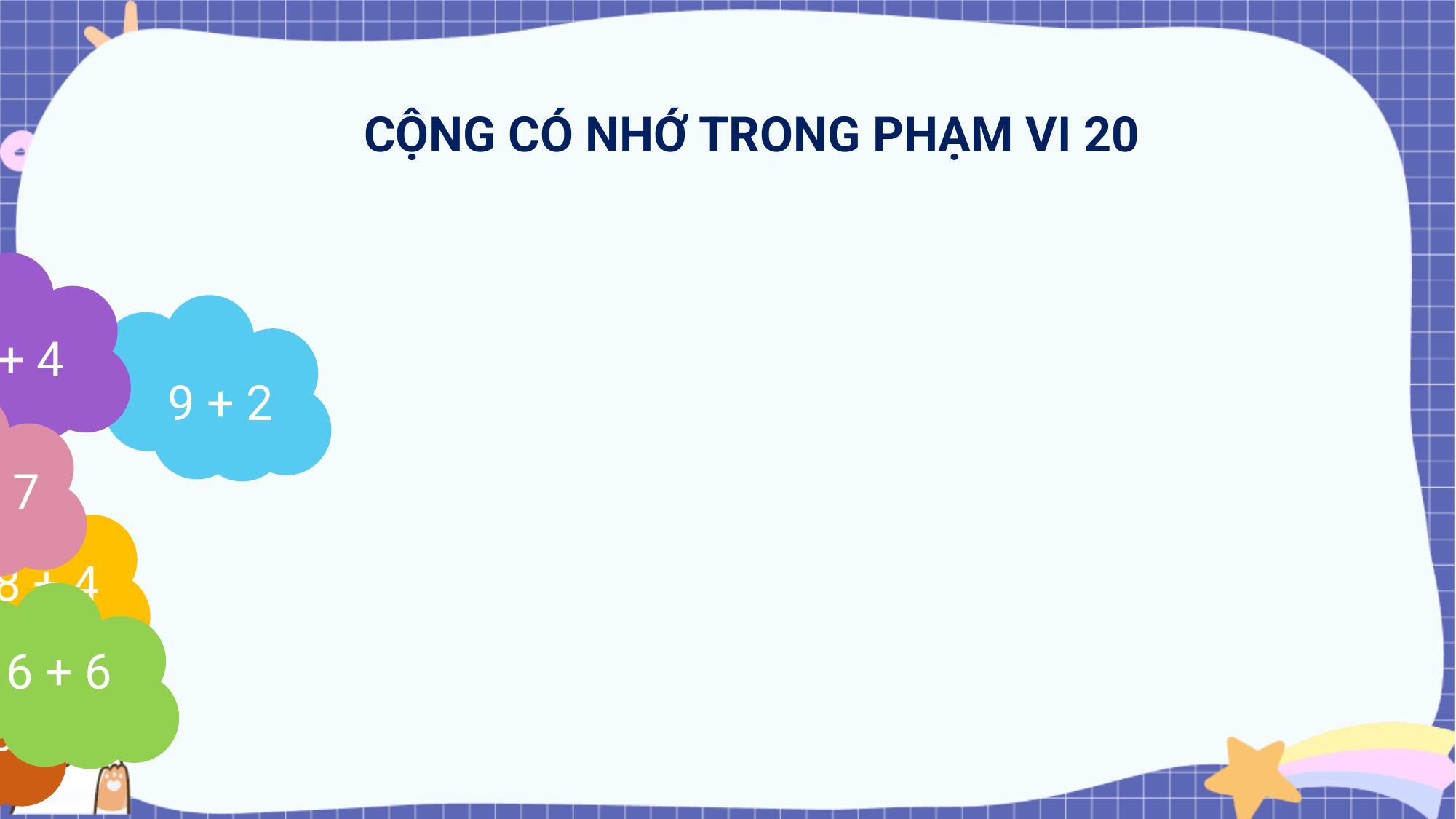

CỘNG CÓ NHỚ TRONG PHẠM VI 20

7 + 4

9 + 2

6 + 7

8 + 4

6 + 6

3 + 8